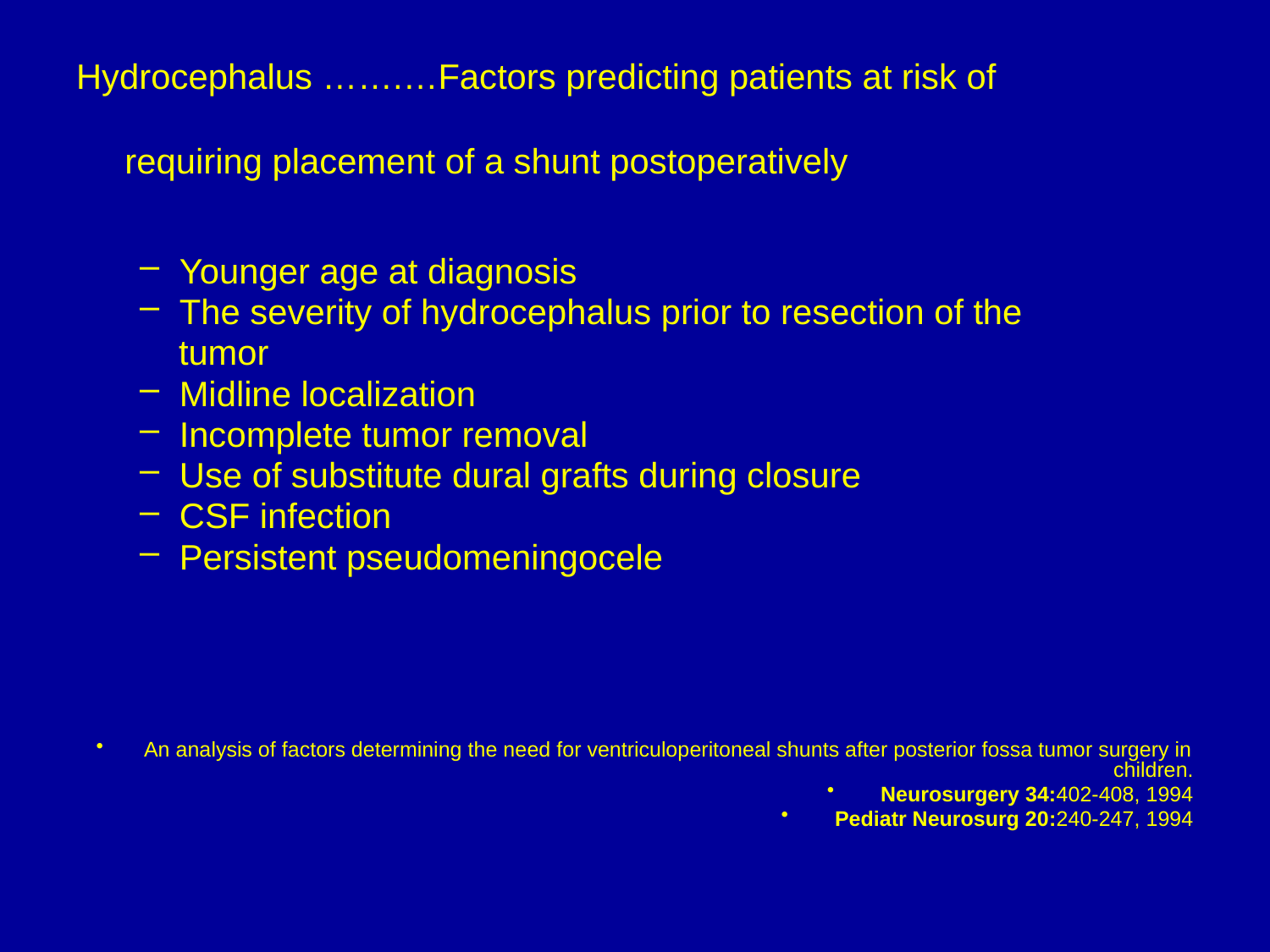

Hydrocephalus …….…Factors predicting patients at risk of
     requiring placement of a shunt postoperatively

Younger age at diagnosis
The severity of hydrocephalus prior to resection of the
    tumor
Midline localization
Incomplete tumor removal
Use of substitute dural grafts during closure
CSF infection
Persistent pseudomeningocele

An analysis of factors determining the need for ventriculoperitoneal shunts after posterior fossa tumor surgery in children.
 Neurosurgery 34:402-408, 1994
 Pediatr Neurosurg 20:240-247, 1994